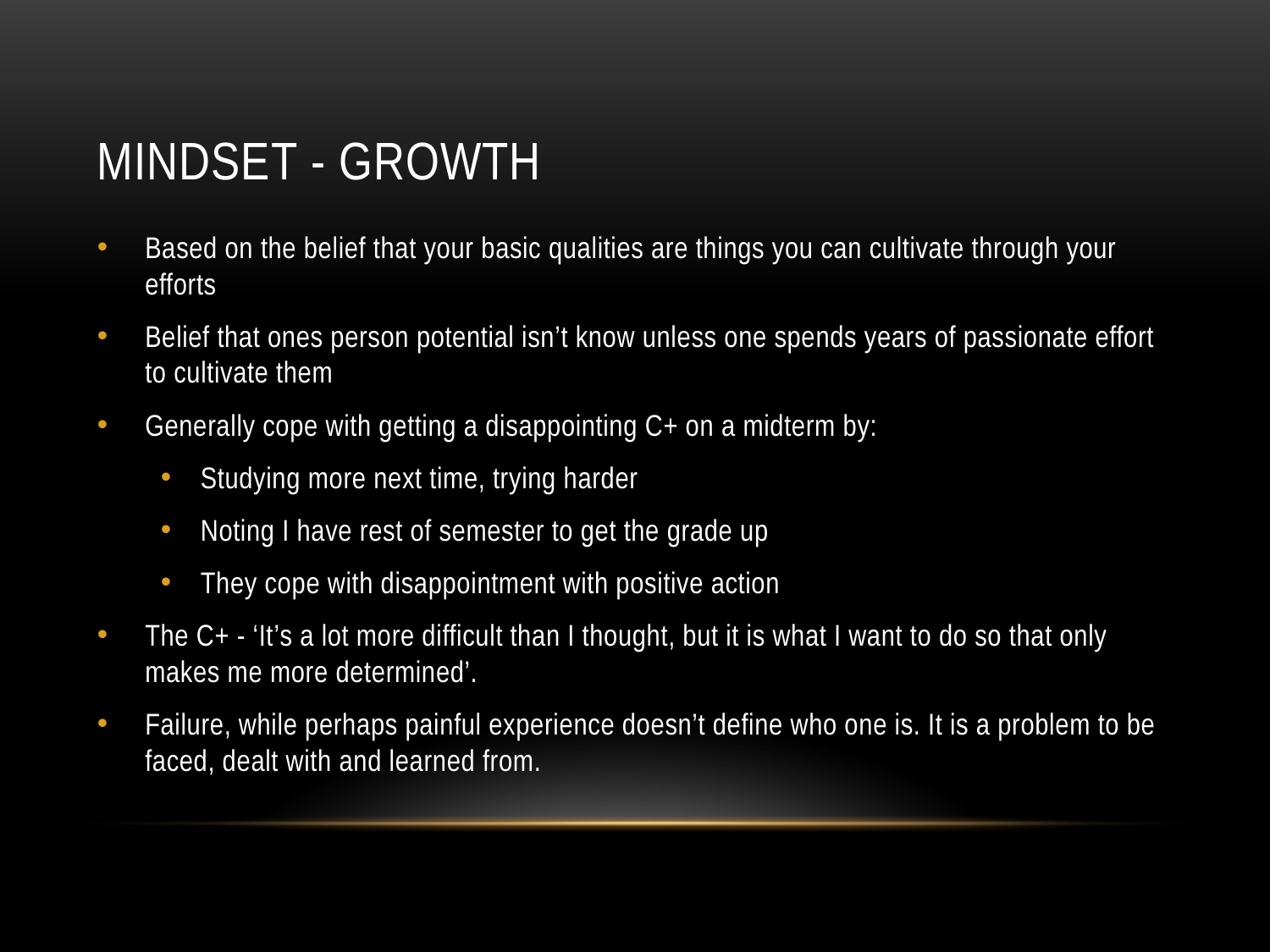

# Mindset - Growth
Based on the belief that your basic qualities are things you can cultivate through your efforts
Belief that ones person potential isn’t know unless one spends years of passionate effort to cultivate them
Generally cope with getting a disappointing C+ on a midterm by:
Studying more next time, trying harder
Noting I have rest of semester to get the grade up
They cope with disappointment with positive action
The C+ - ‘It’s a lot more difficult than I thought, but it is what I want to do so that only makes me more determined’.
Failure, while perhaps painful experience doesn’t define who one is. It is a problem to be faced, dealt with and learned from.